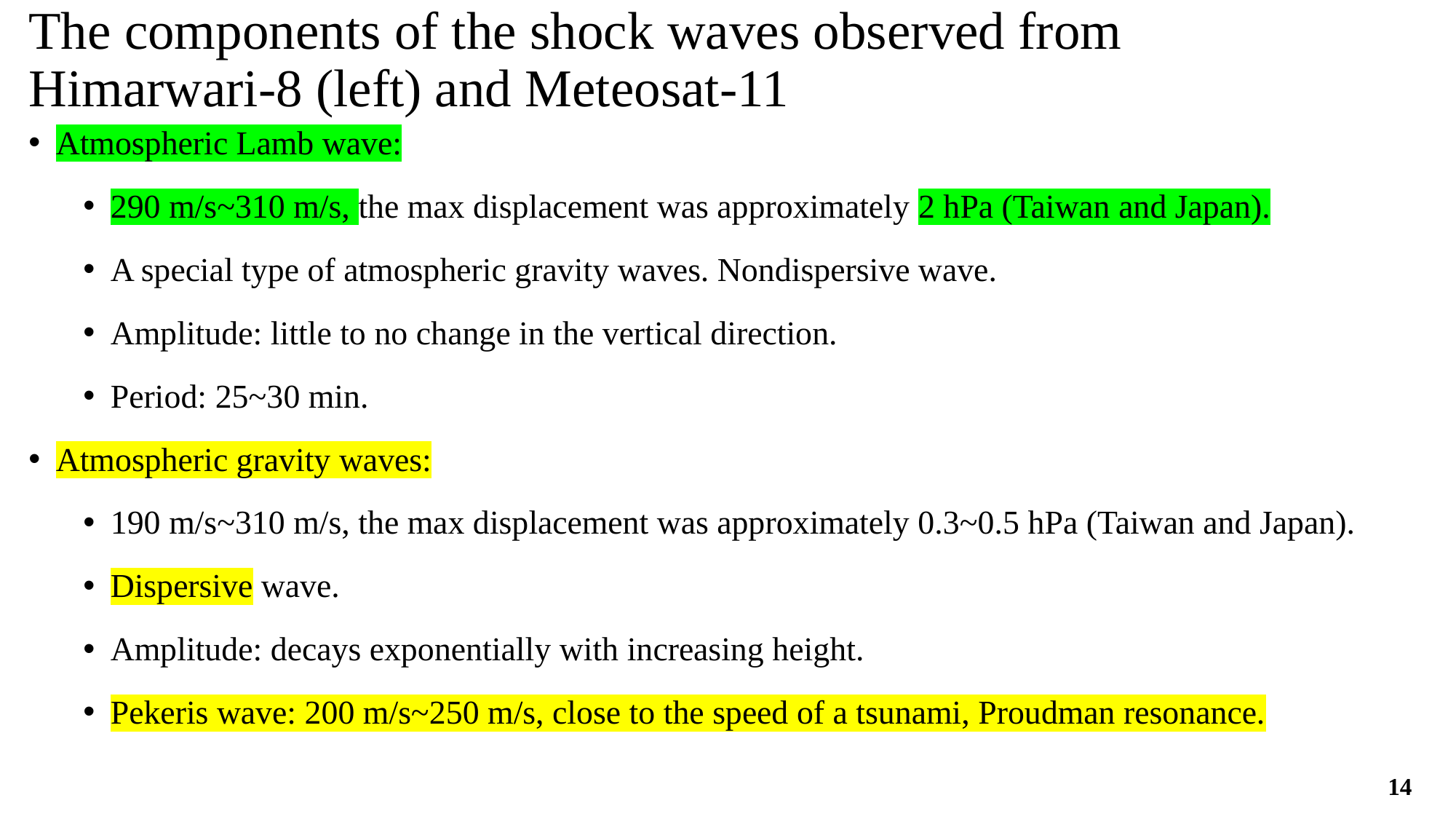

The components of the shock waves observed from Himarwari-8 (left) and Meteosat-11
Atmospheric Lamb wave:
290 m/s~310 m/s, the max displacement was approximately 2 hPa (Taiwan and Japan).
A special type of atmospheric gravity waves. Nondispersive wave.
Amplitude: little to no change in the vertical direction.
Period: 25~30 min.
Atmospheric gravity waves:
190 m/s~310 m/s, the max displacement was approximately 0.3~0.5 hPa (Taiwan and Japan).
Dispersive wave.
Amplitude: decays exponentially with increasing height.
Pekeris wave: 200 m/s~250 m/s, close to the speed of a tsunami, Proudman resonance.
14